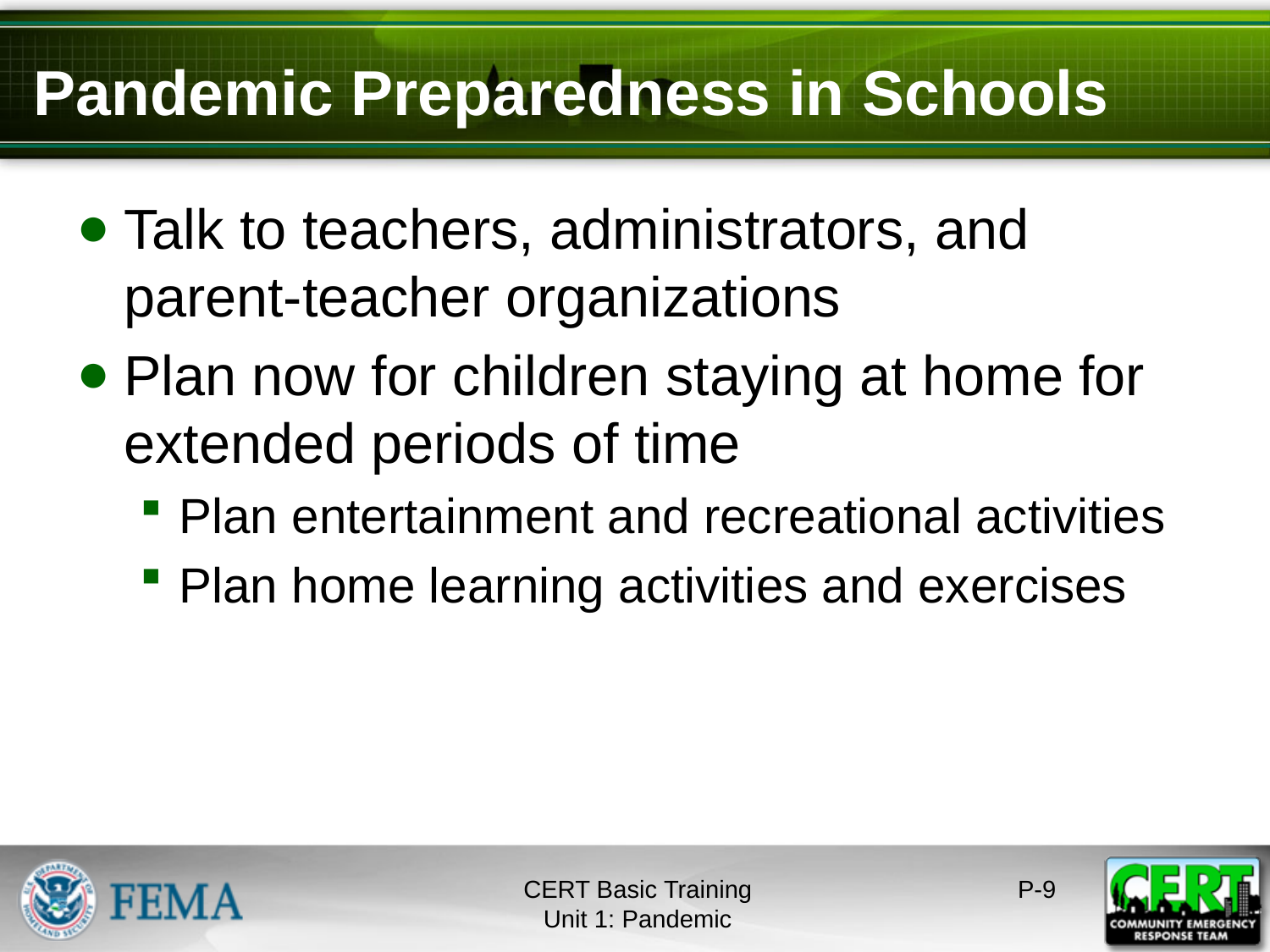

# Pandemic Preparedness in Schools
Talk to teachers, administrators, and parent-teacher organizations
Plan now for children staying at home for extended periods of time
Plan entertainment and recreational activities
Plan home learning activities and exercises
CERT Basic Training
Unit 1: Pandemic
P-9